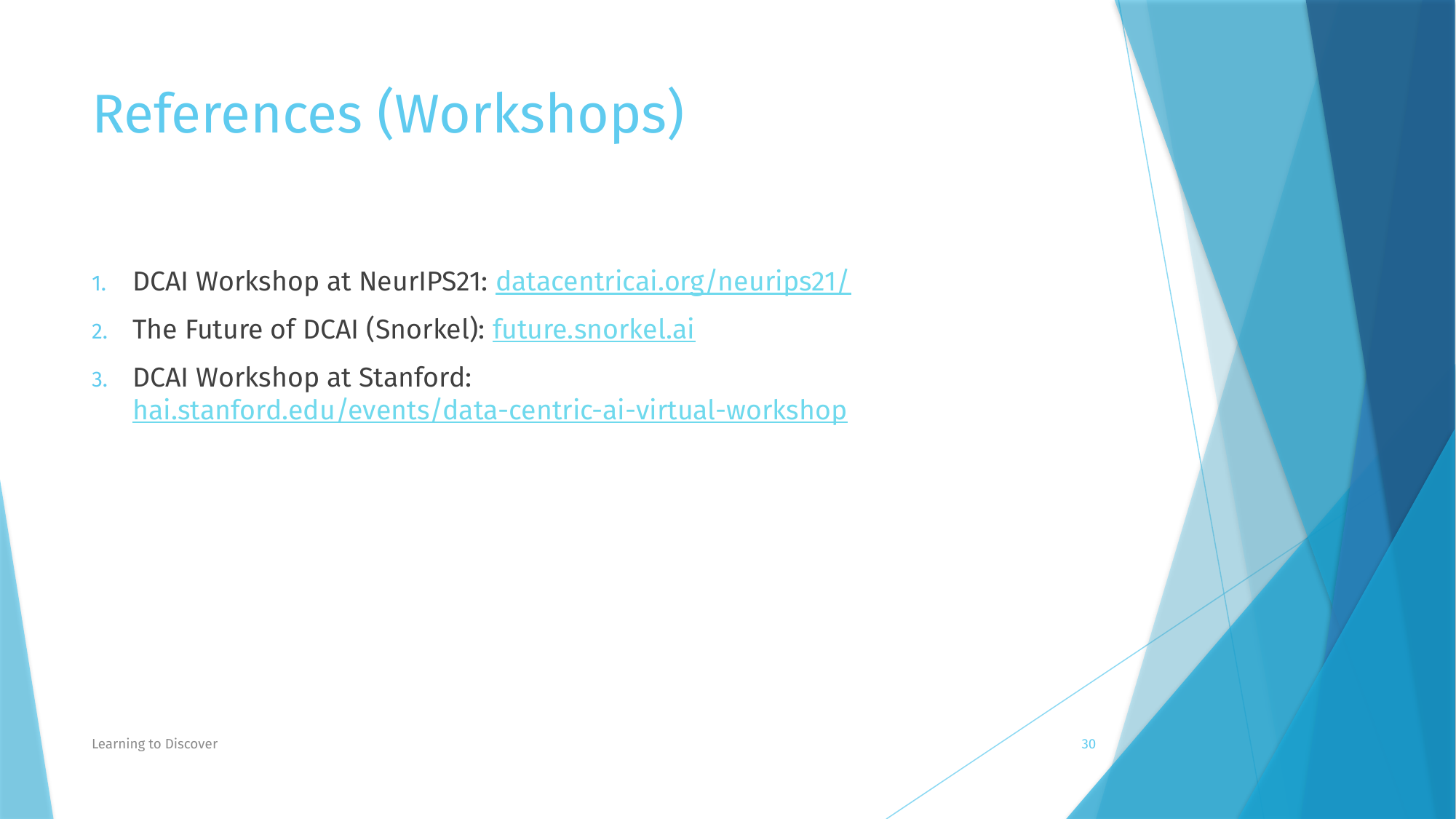

# References (Workshops)
DCAI Workshop at NeurIPS21: datacentricai.org/neurips21/
The Future of DCAI (Snorkel): future.snorkel.ai
DCAI Workshop at Stanford: hai.stanford.edu/events/data-centric-ai-virtual-workshop

Learning to Discover
30